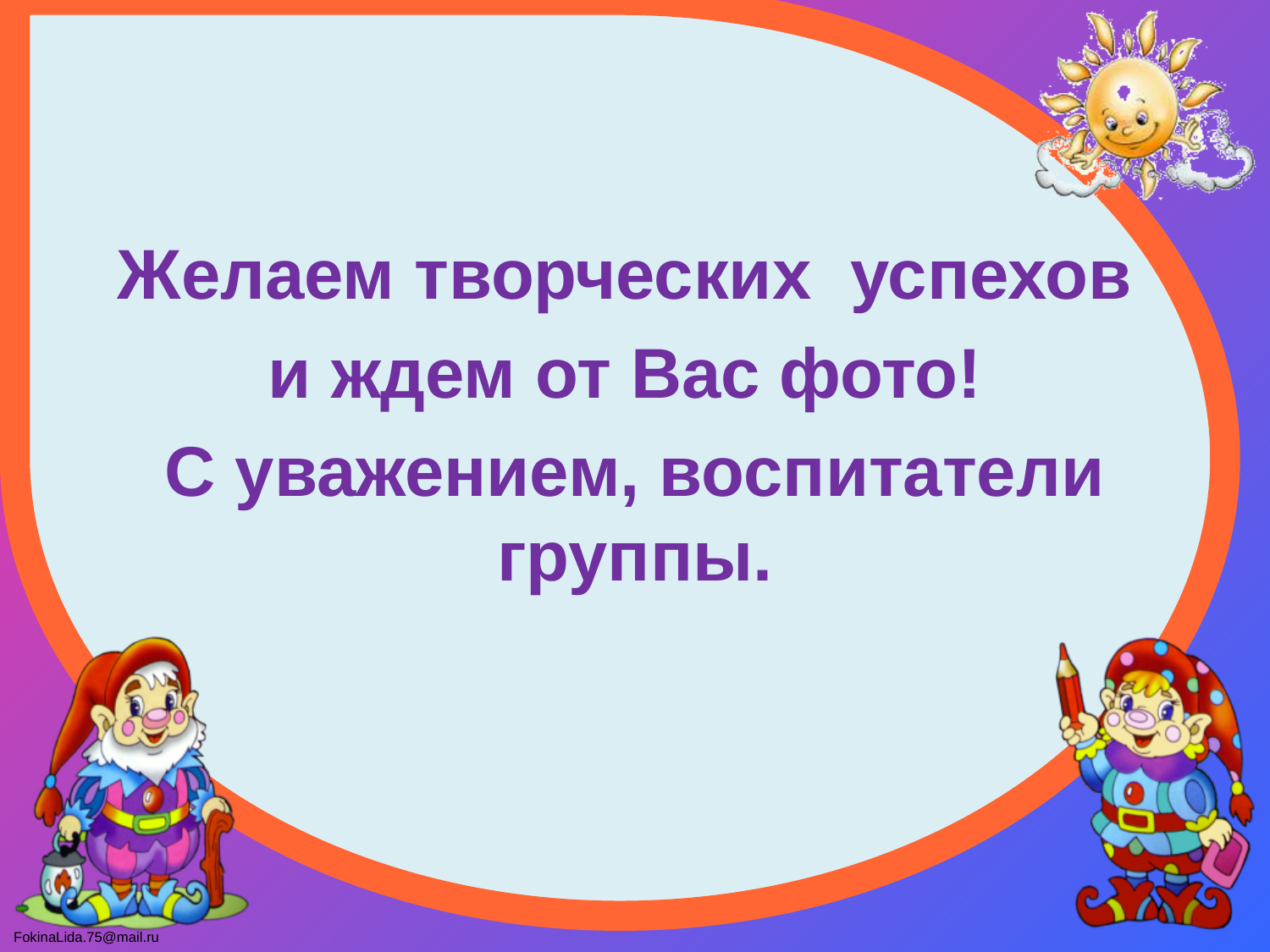

Желаем творческих  успехов
и ждем от Вас фото!
С уважением, воспитатели группы.